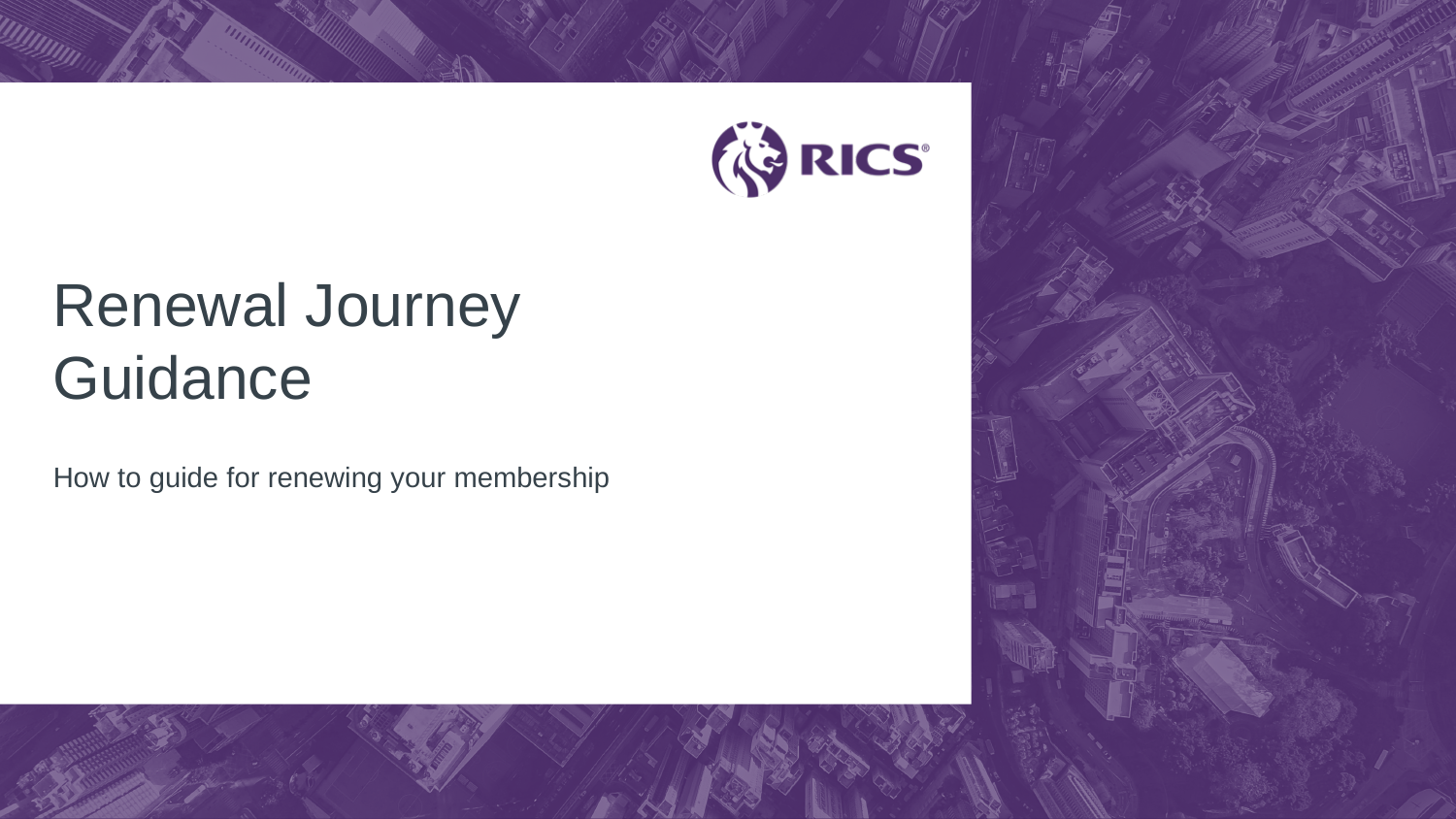

# Renewal Journey Guidance
How to guide for renewing your membership